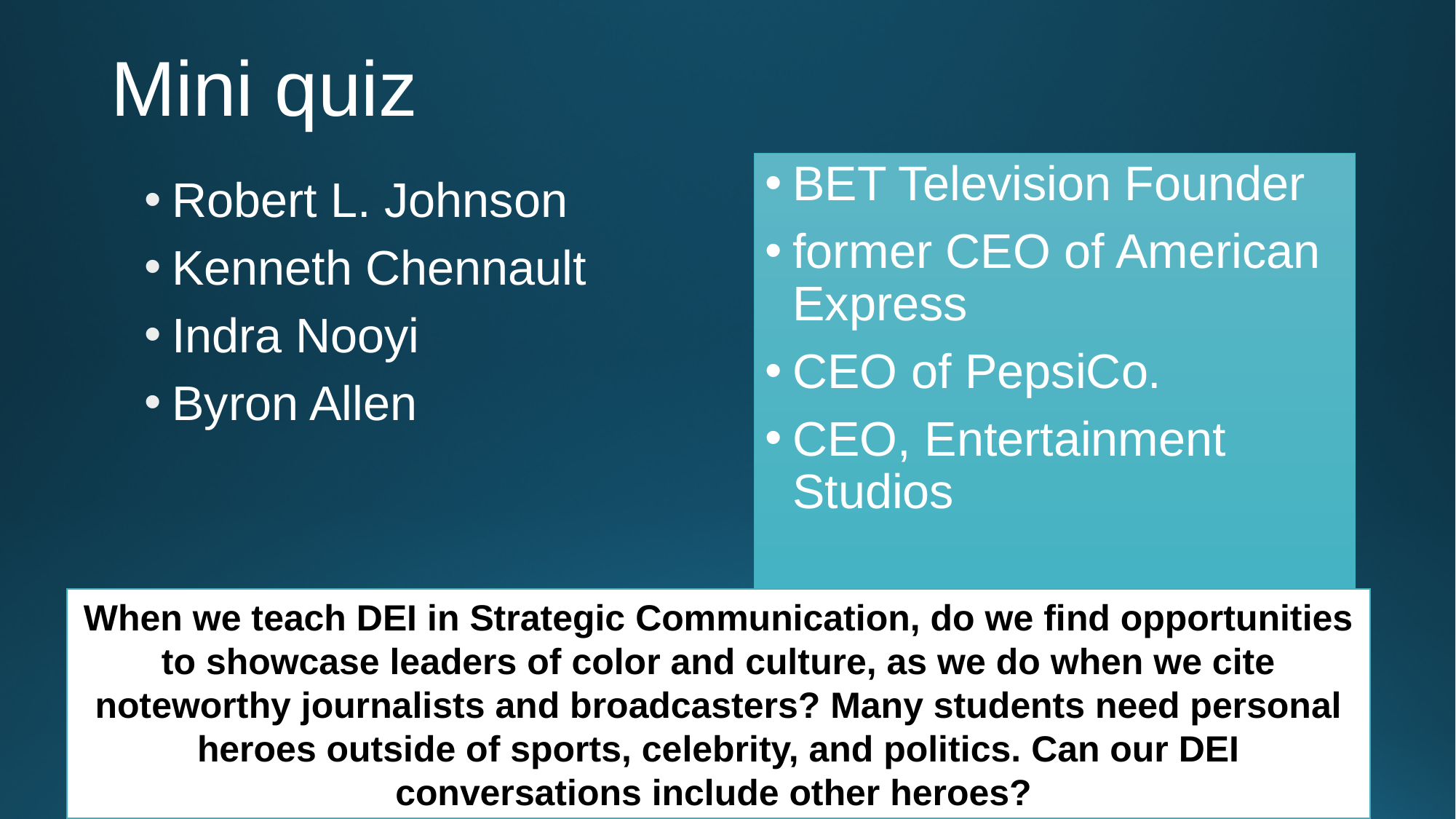

# Mini quiz
BET Television Founder
former CEO of American Express
CEO of PepsiCo.
CEO, Entertainment Studios
Robert L. Johnson
Kenneth Chennault
Indra Nooyi
Byron Allen
When we teach DEI in Strategic Communication, do we find opportunities to showcase leaders of color and culture, as we do when we cite noteworthy journalists and broadcasters? Many students need personal heroes outside of sports, celebrity, and politics. Can our DEI conversations include other heroes?
9